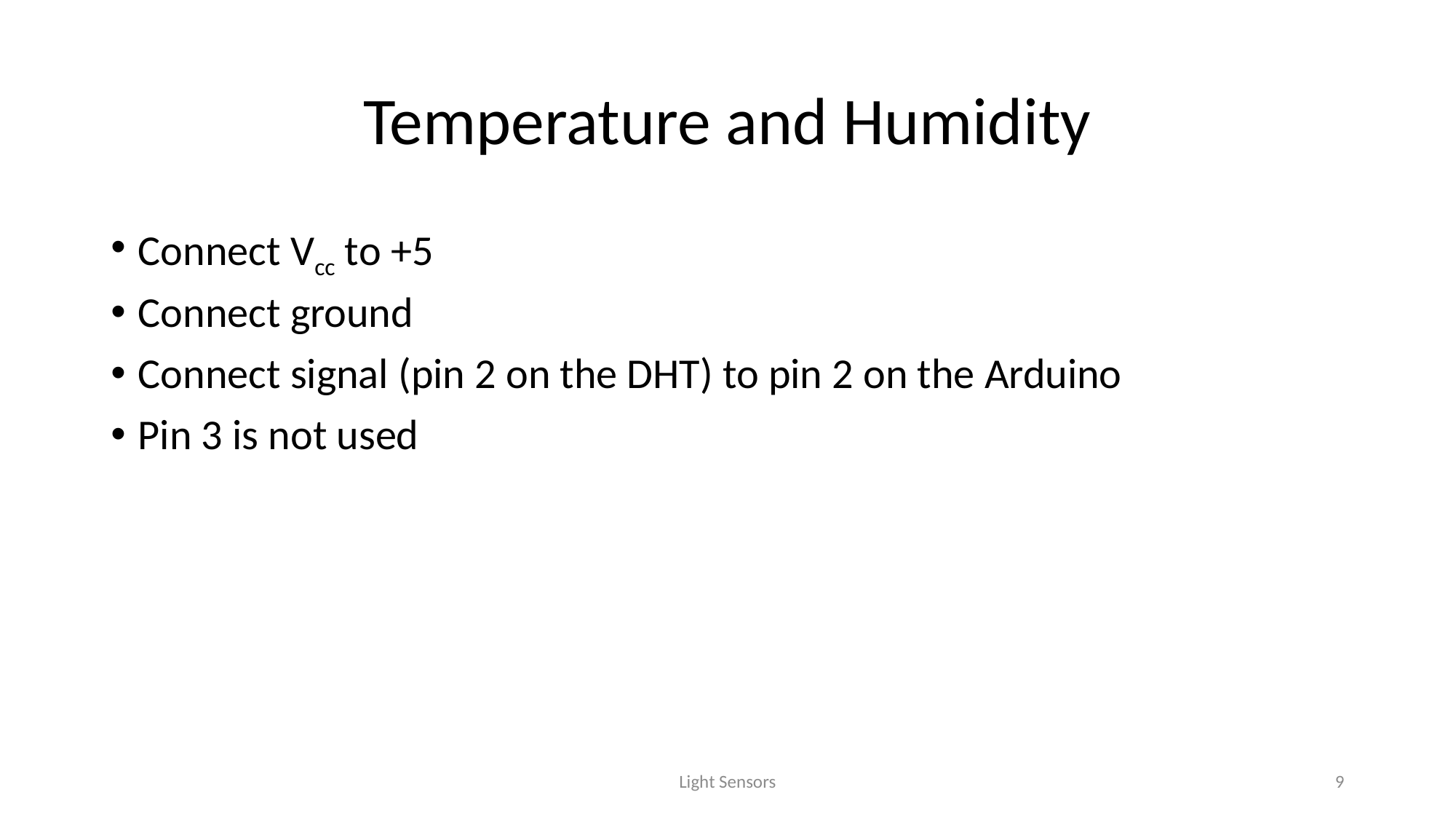

# Temperature and Humidity
Connect Vcc to +5
Connect ground
Connect signal (pin 2 on the DHT) to pin 2 on the Arduino
Pin 3 is not used

Light Sensors
9